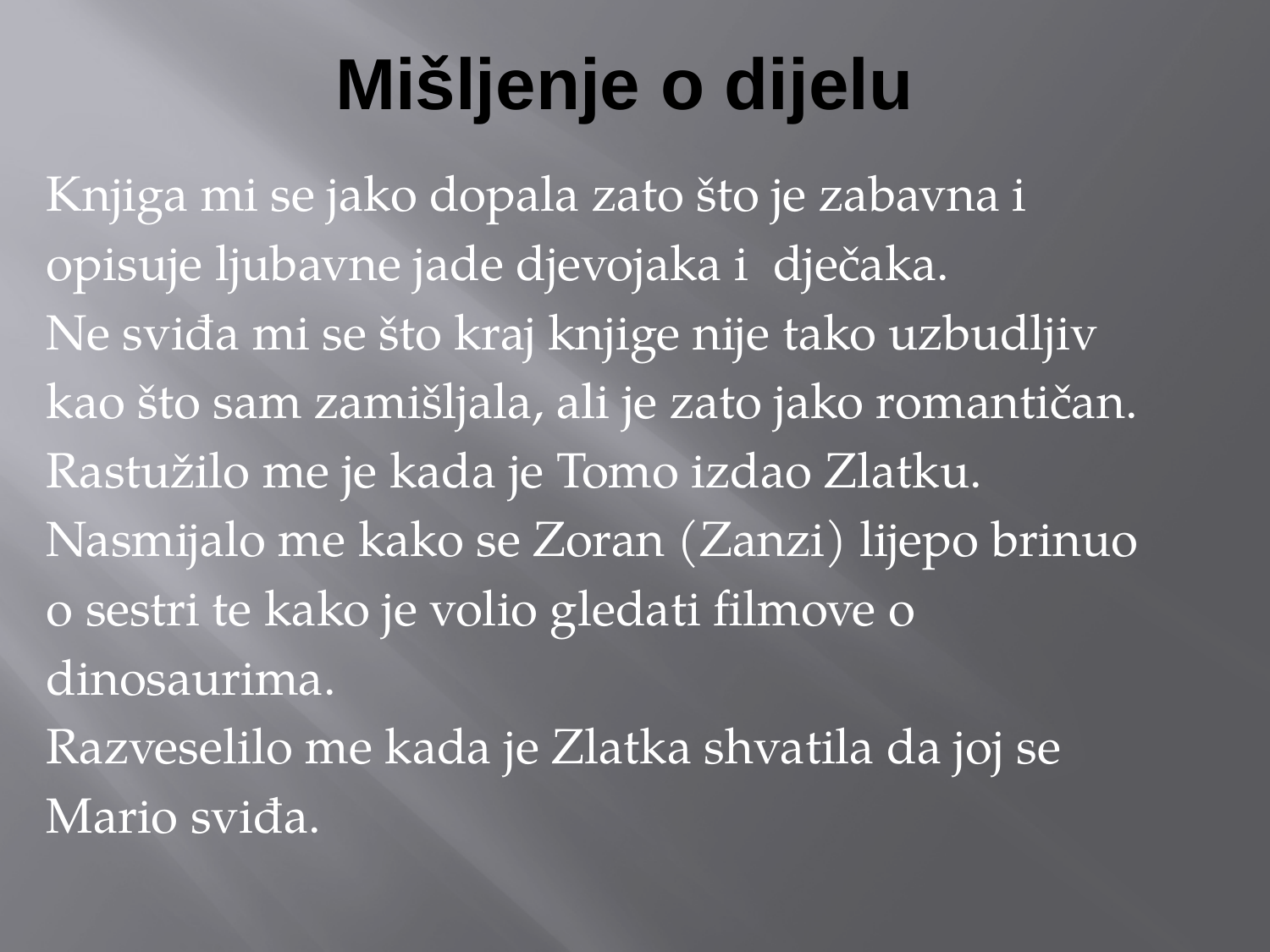

# Mišljenje o dijelu
Knjiga mi se jako dopala zato što je zabavna i
opisuje ljubavne jade djevojaka i  dječaka.
Ne sviđa mi se što kraj knjige nije tako uzbudljiv
kao što sam zamišljala, ali je zato jako romantičan.
Rastužilo me je kada je Tomo izdao Zlatku.
Nasmijalo me kako se Zoran (Zanzi) lijepo brinuo
o sestri te kako je volio gledati filmove o
dinosaurima.
Razveselilo me kada je Zlatka shvatila da joj se
Mario sviđa.